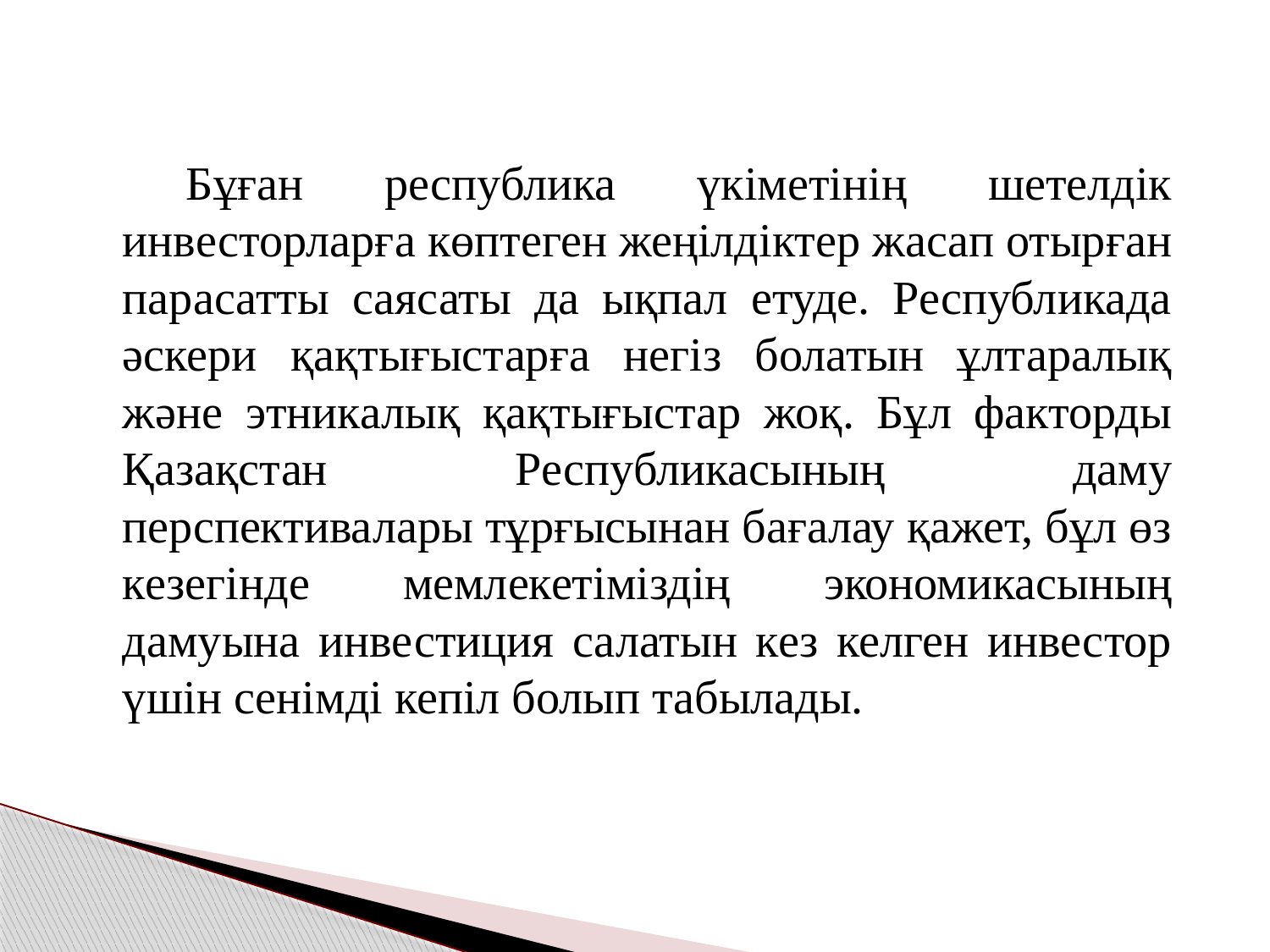

Бұған республика үкіметінің шетелдік инвесторларға көптеген жеңілдіктер жасап отырған парасатты саясаты да ықпал етуде. Республикада әскери қақтығыстарға негіз болатын ұлтаралық және этникалық қақтығыстар жоқ. Бұл факторды Қазақстан Республикасының даму перспективалары тұрғысынан бағалау қажет, бұл өз кезегінде мемлекетіміздің экономикасының дамуына инвестиция салатын кез келген инвестор үшін сенімді кепіл болып табылады.